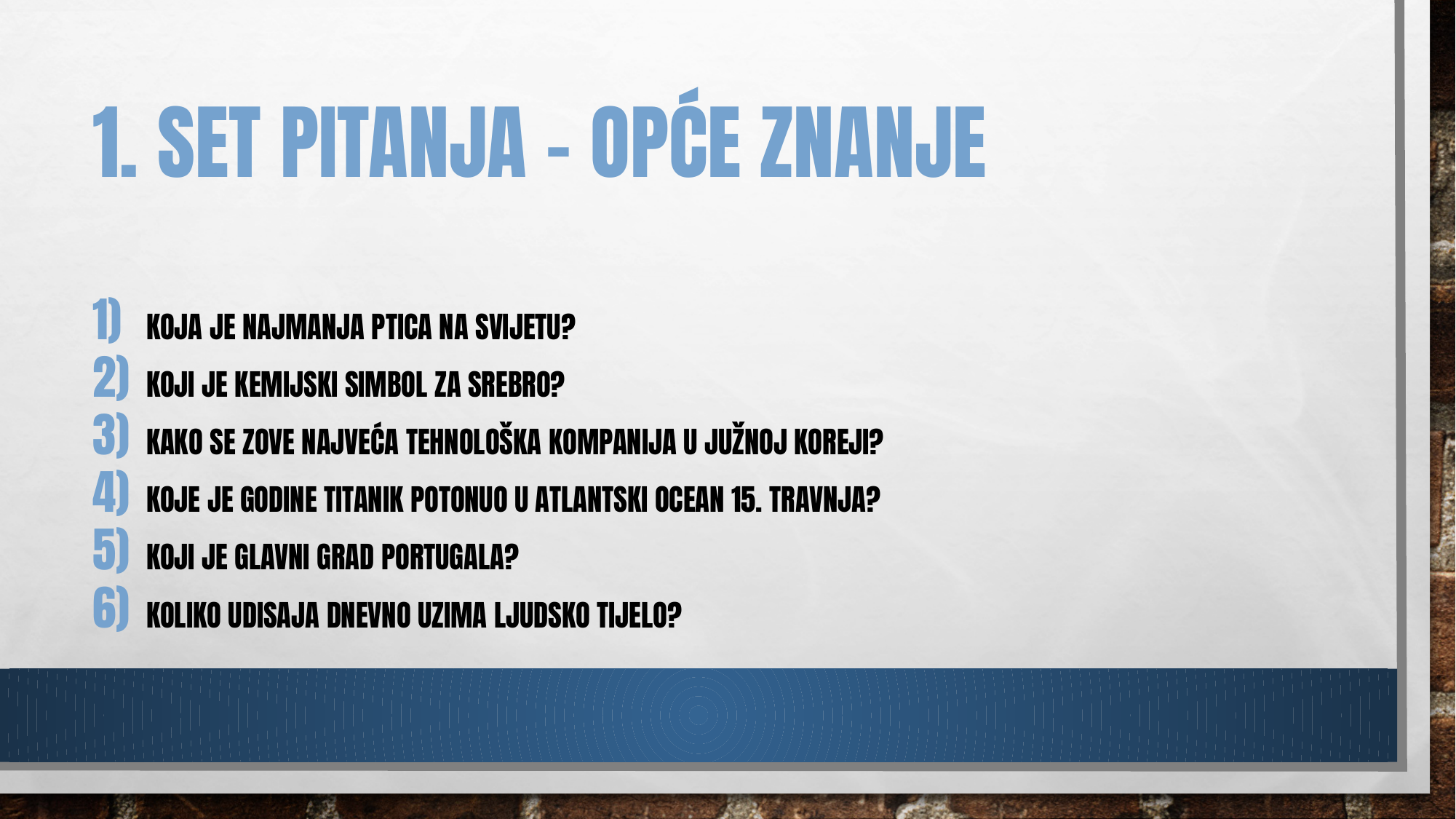

# 1. SET PITANJA – OPĆE ZNANJE

Koja je najmanja ptica na svijetu?
Koji je kemijski simbol za srebro?
Kako se zove najveća tehnološka kompanija u Južnoj Koreji?
Koje je godine Titanik potonuo u Atlantski ocean 15. travnja?
Koji je glavni grad Portugala?
Koliko udisaja dnevno uzima ljudsko tijelo?